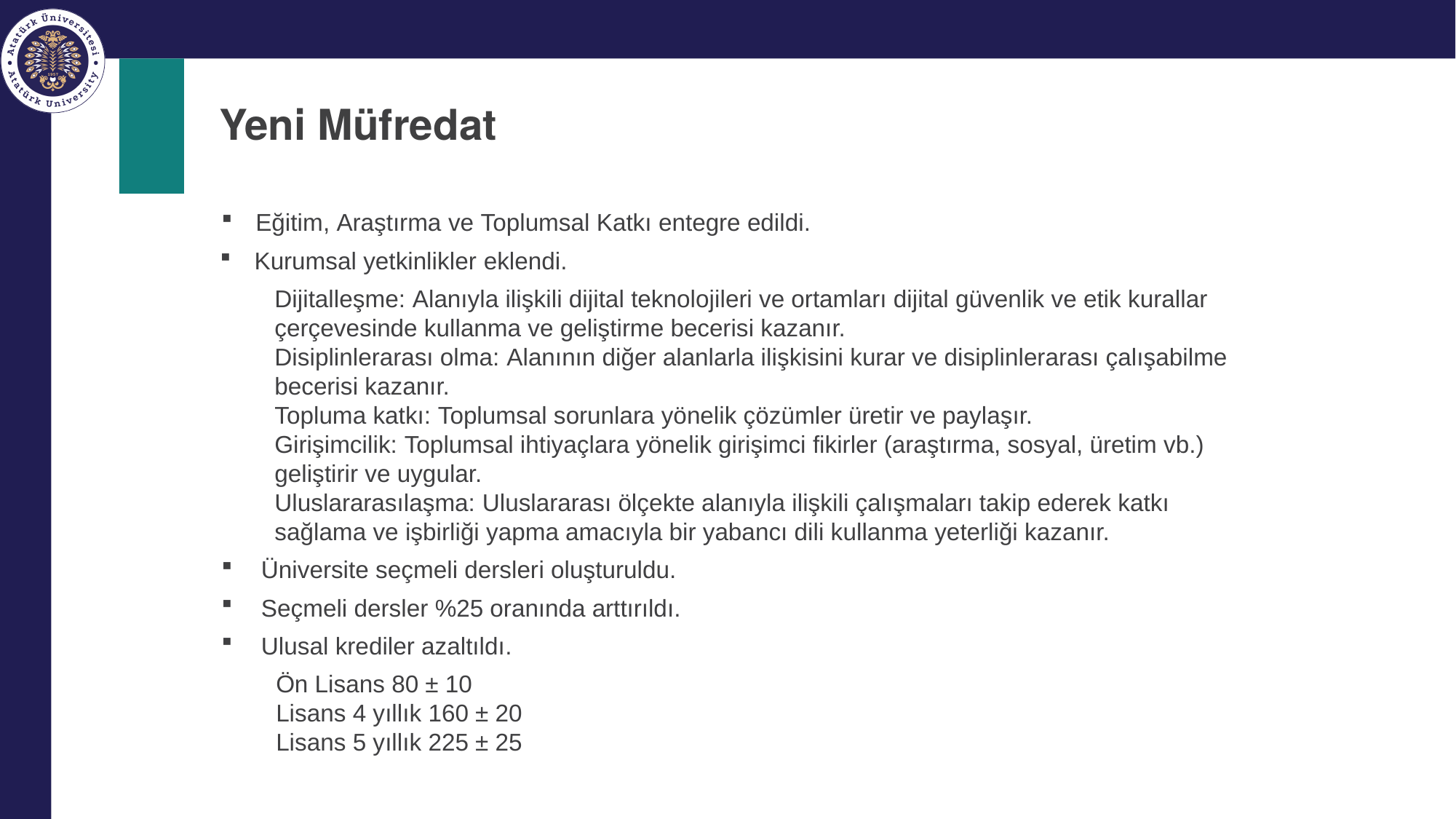

# Yeni Müfredat
Eğitim, Araştırma ve Toplumsal Katkı entegre edildi.
Kurumsal yetkinlikler eklendi.
Dijitalleşme: Alanıyla ilişkili dijital teknolojileri ve ortamları dijital güvenlik ve etik kurallar çerçevesinde kullanma ve geliştirme becerisi kazanır.
Disiplinlerarası olma: Alanının diğer alanlarla ilişkisini kurar ve disiplinlerarası çalışabilme becerisi kazanır.
Topluma katkı: Toplumsal sorunlara yönelik çözümler üretir ve paylaşır.
Girişimcilik: Toplumsal ihtiyaçlara yönelik girişimci fikirler (araştırma, sosyal, üretim vb.) geliştirir ve uygular.
Uluslararasılaşma: Uluslararası ölçekte alanıyla ilişkili çalışmaları takip ederek katkı sağlama ve işbirliği yapma amacıyla bir yabancı dili kullanma yeterliği kazanır.
Üniversite seçmeli dersleri oluşturuldu.
Seçmeli dersler %25 oranında arttırıldı.
Ulusal krediler azaltıldı.
Ön Lisans 80 ± 10
Lisans 4 yıllık 160 ± 20
Lisans 5 yıllık 225 ± 25